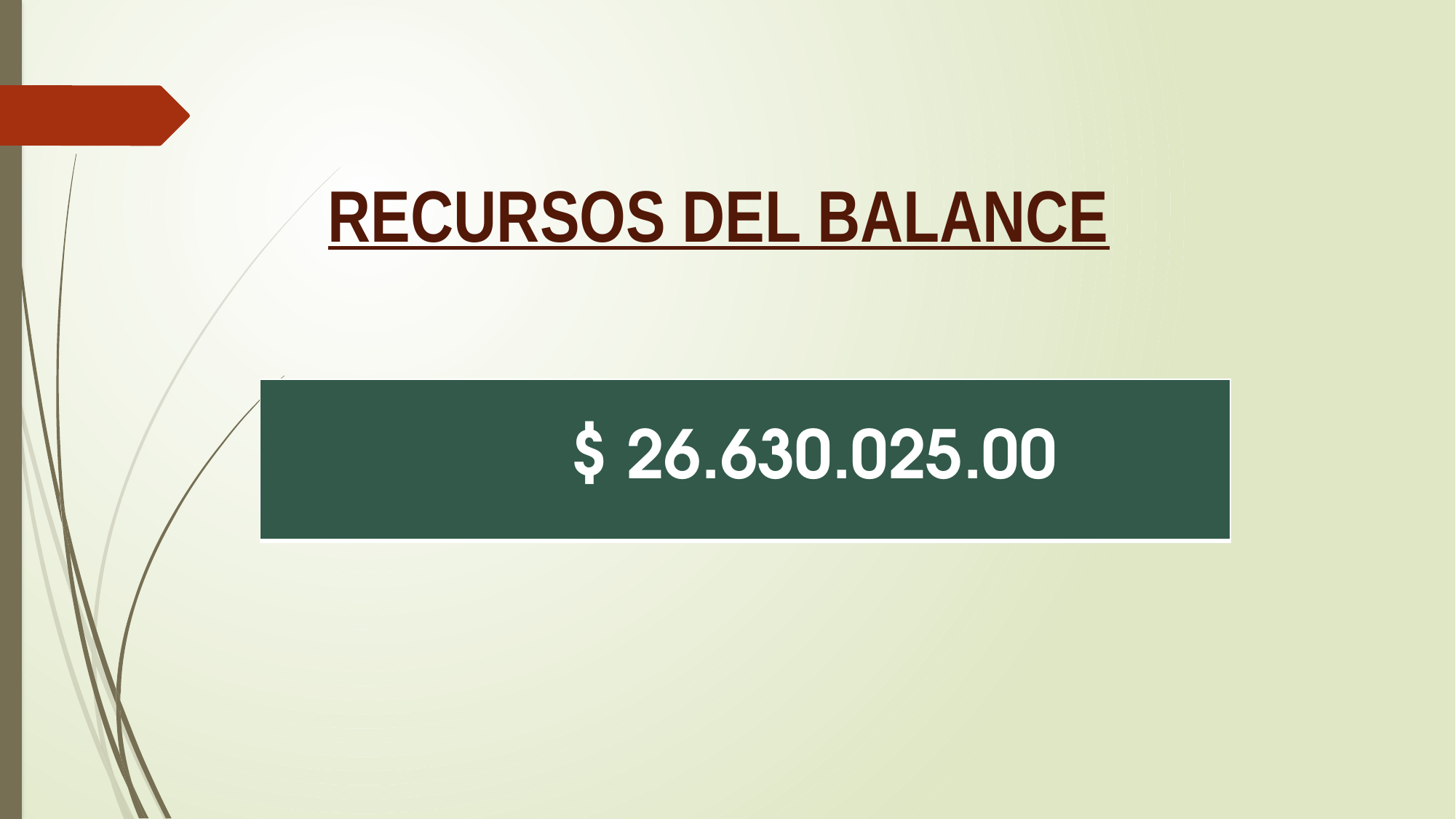

RECURSOS DEL BALANCE
| $ 26.630.025.00 |
| --- |